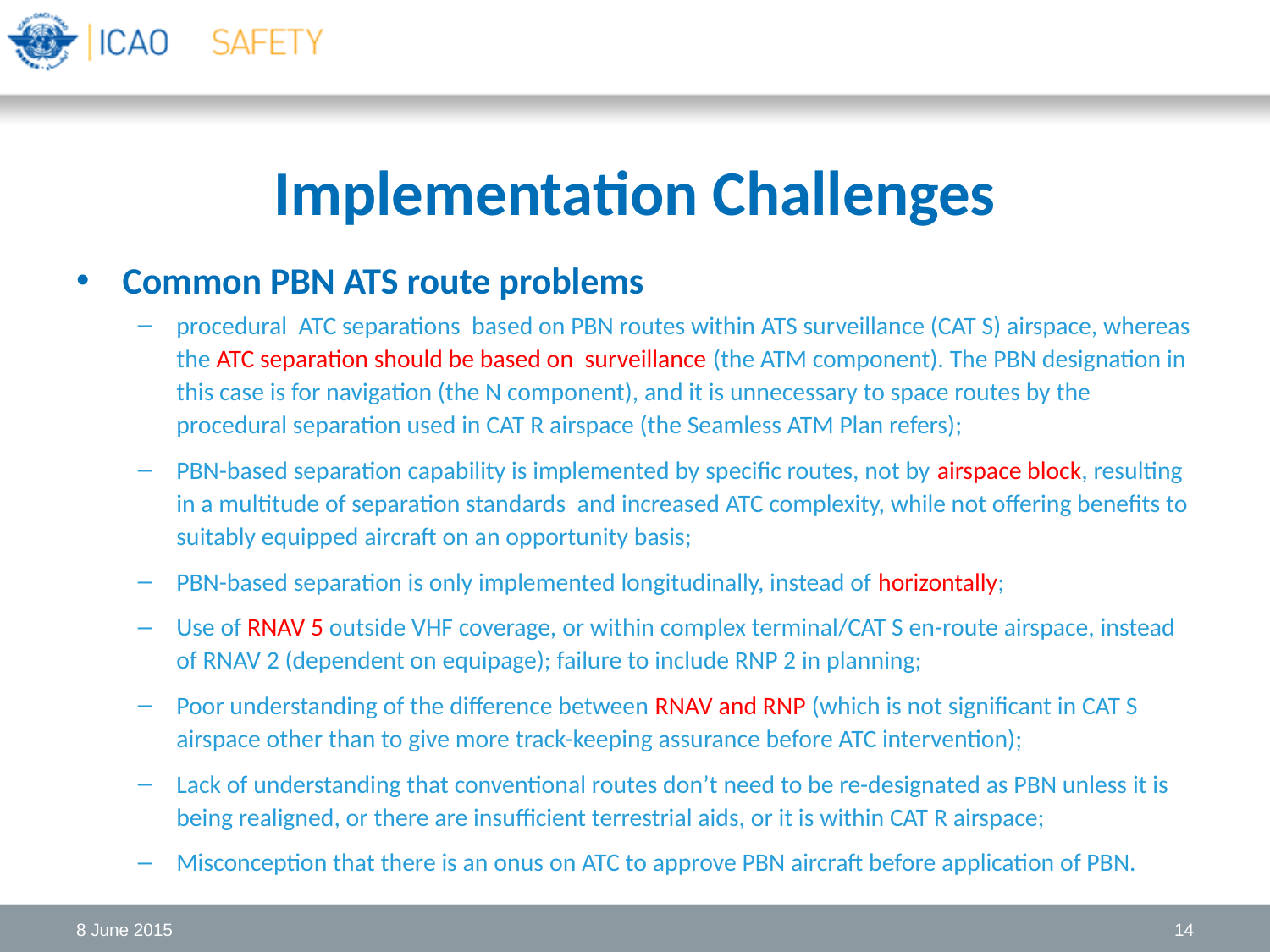

# Implementation Challenges
Common PBN ATS route problems
procedural  ATC separations  based on PBN routes within ATS surveillance (CAT S) airspace, whereas the ATC separation should be based on  surveillance (the ATM component). The PBN designation in this case is for navigation (the N component), and it is unnecessary to space routes by the procedural separation used in CAT R airspace (the Seamless ATM Plan refers);
PBN-based separation capability is implemented by specific routes, not by airspace block, resulting in a multitude of separation standards  and increased ATC complexity, while not offering benefits to suitably equipped aircraft on an opportunity basis;
PBN-based separation is only implemented longitudinally, instead of horizontally;
Use of RNAV 5 outside VHF coverage, or within complex terminal/CAT S en-route airspace, instead of RNAV 2 (dependent on equipage); failure to include RNP 2 in planning;
Poor understanding of the difference between RNAV and RNP (which is not significant in CAT S airspace other than to give more track-keeping assurance before ATC intervention);
Lack of understanding that conventional routes don’t need to be re-designated as PBN unless it is being realigned, or there are insufficient terrestrial aids, or it is within CAT R airspace;
Misconception that there is an onus on ATC to approve PBN aircraft before application of PBN.
8 June 2015
14